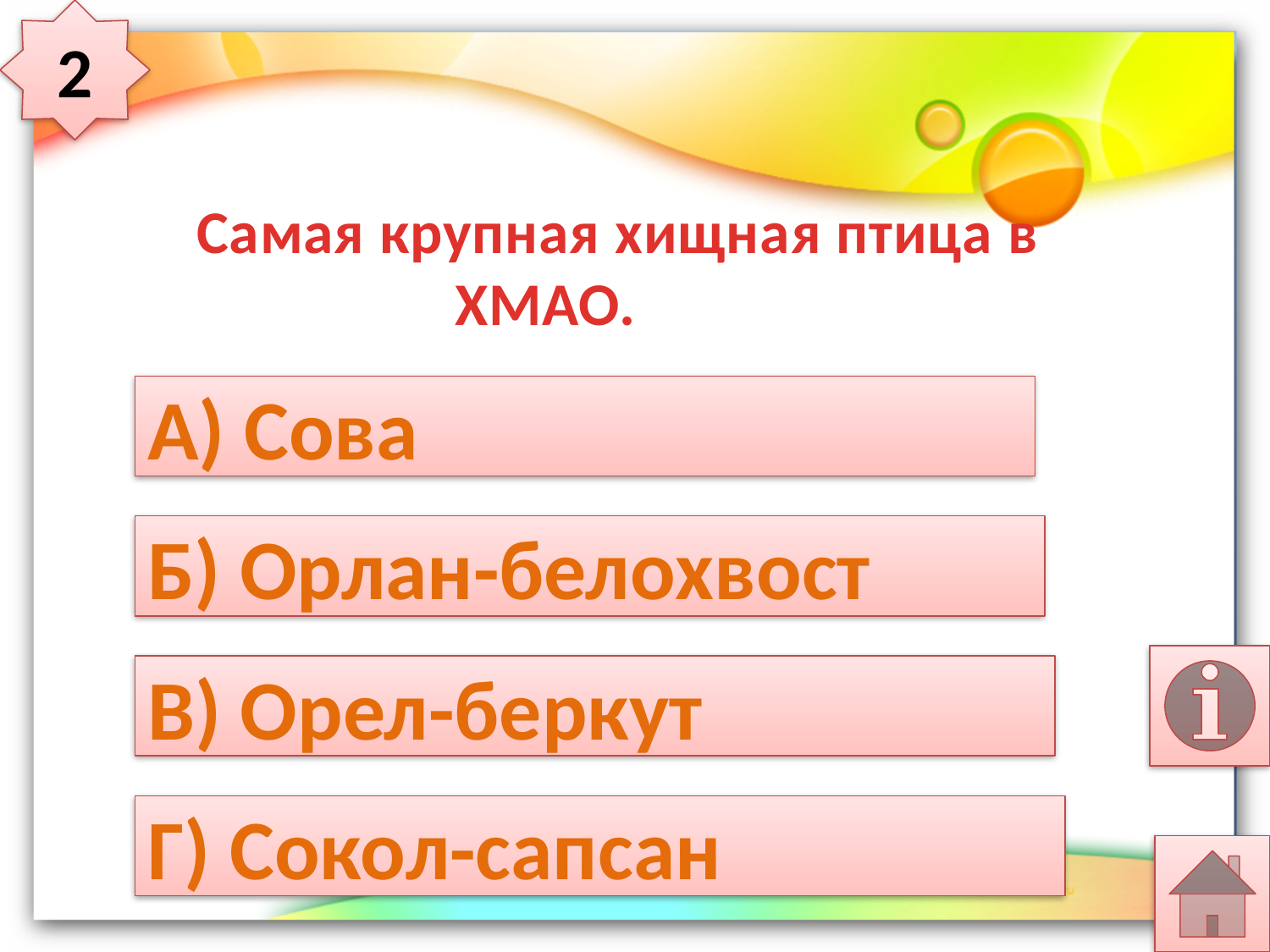

2
# Самая крупная хищная птица в ХМАО.
А) Сова
Б) Орлан-белохвост

В) Орел-беркут
Г) Сокол-сапсан